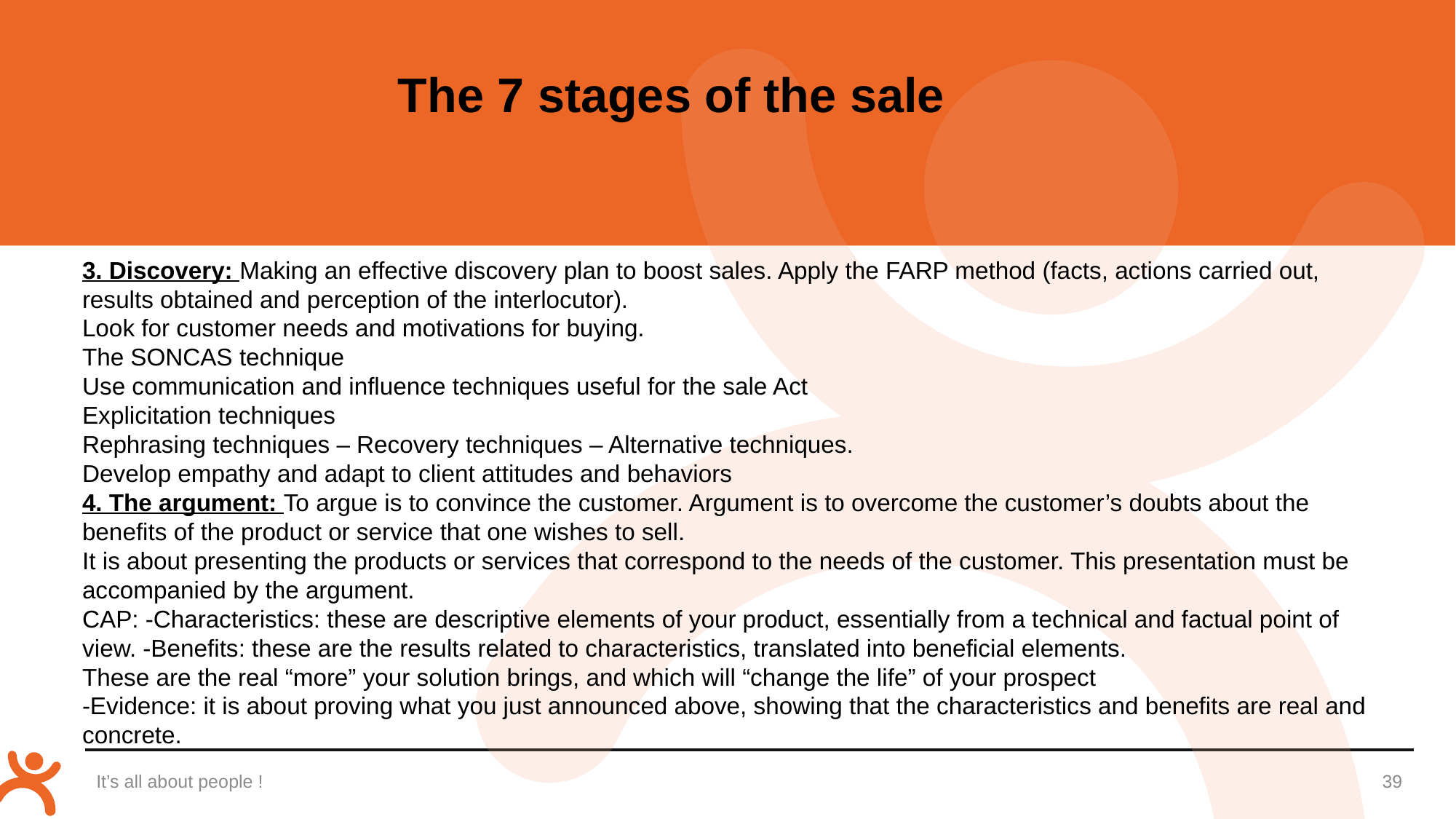

The 7 stages of the sale
3. Discovery: Making an effective discovery plan to boost sales. Apply the FARP method (facts, actions carried out, results obtained and perception of the interlocutor).
Look for customer needs and motivations for buying.
The SONCAS technique
Use communication and influence techniques useful for the sale Act
Explicitation techniques
Rephrasing techniques – Recovery techniques – Alternative techniques.
Develop empathy and adapt to client attitudes and behaviors
4. The argument: To argue is to convince the customer. Argument is to overcome the customer’s doubts about the benefits of the product or service that one wishes to sell.
It is about presenting the products or services that correspond to the needs of the customer. This presentation must be accompanied by the argument.
CAP: -Characteristics: these are descriptive elements of your product, essentially from a technical and factual point of view. -Benefits: these are the results related to characteristics, translated into beneficial elements.
These are the real “more” your solution brings, and which will “change the life” of your prospect
-Evidence: it is about proving what you just announced above, showing that the characteristics and benefits are real and concrete.

It’s all about people !
39